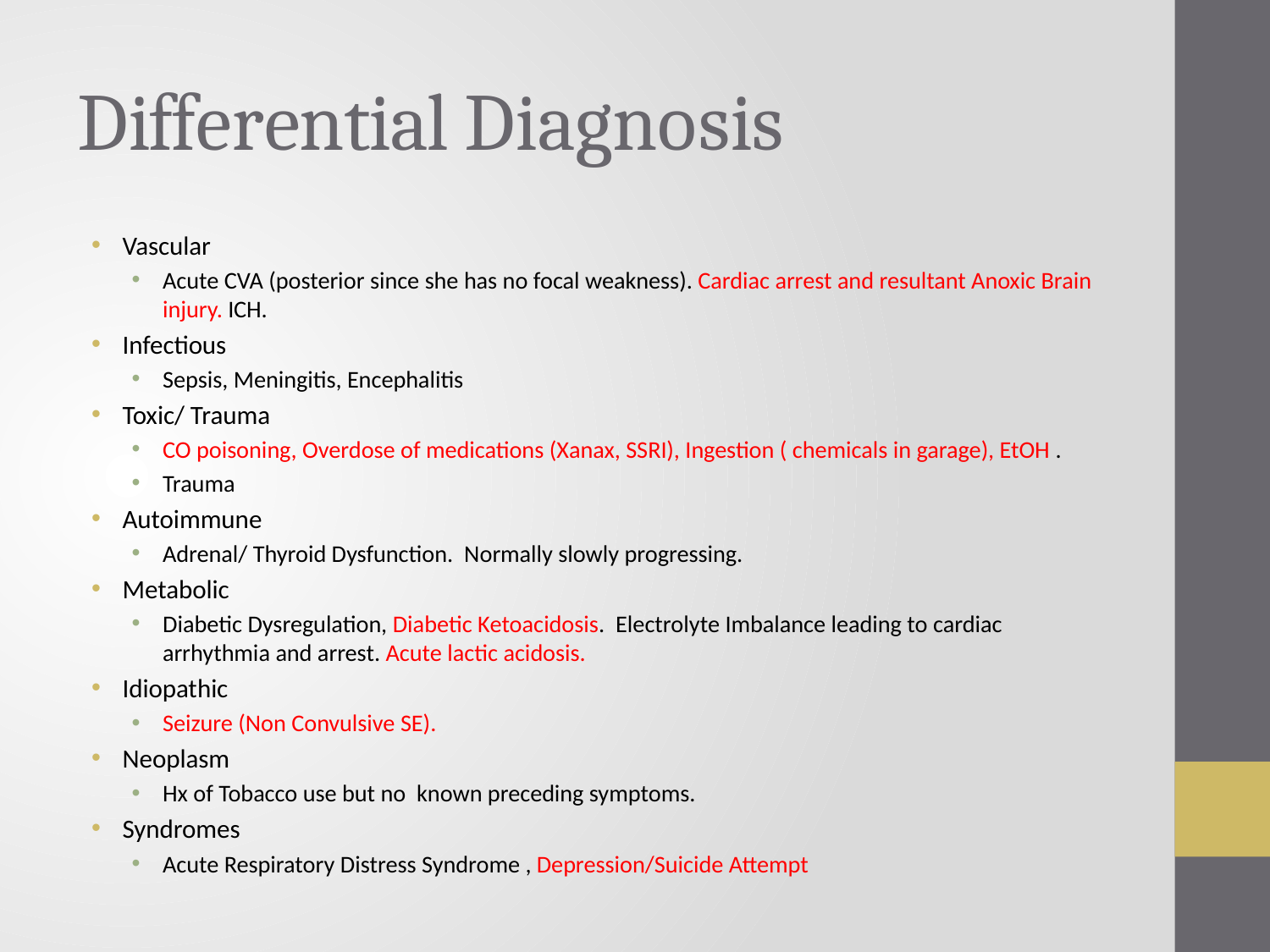

# Differential Diagnosis
Vascular
Acute CVA (posterior since she has no focal weakness). Cardiac arrest and resultant Anoxic Brain injury. ICH.
Infectious
Sepsis, Meningitis, Encephalitis
Toxic/ Trauma
CO poisoning, Overdose of medications (Xanax, SSRI), Ingestion ( chemicals in garage), EtOH .
Trauma
Autoimmune
Adrenal/ Thyroid Dysfunction.  Normally slowly progressing.
Metabolic
Diabetic Dysregulation, Diabetic Ketoacidosis.  Electrolyte Imbalance leading to cardiac arrhythmia and arrest. Acute lactic acidosis.
Idiopathic
Seizure (Non Convulsive SE).
Neoplasm
Hx of Tobacco use but no  known preceding symptoms.
Syndromes
Acute Respiratory Distress Syndrome , Depression/Suicide Attempt